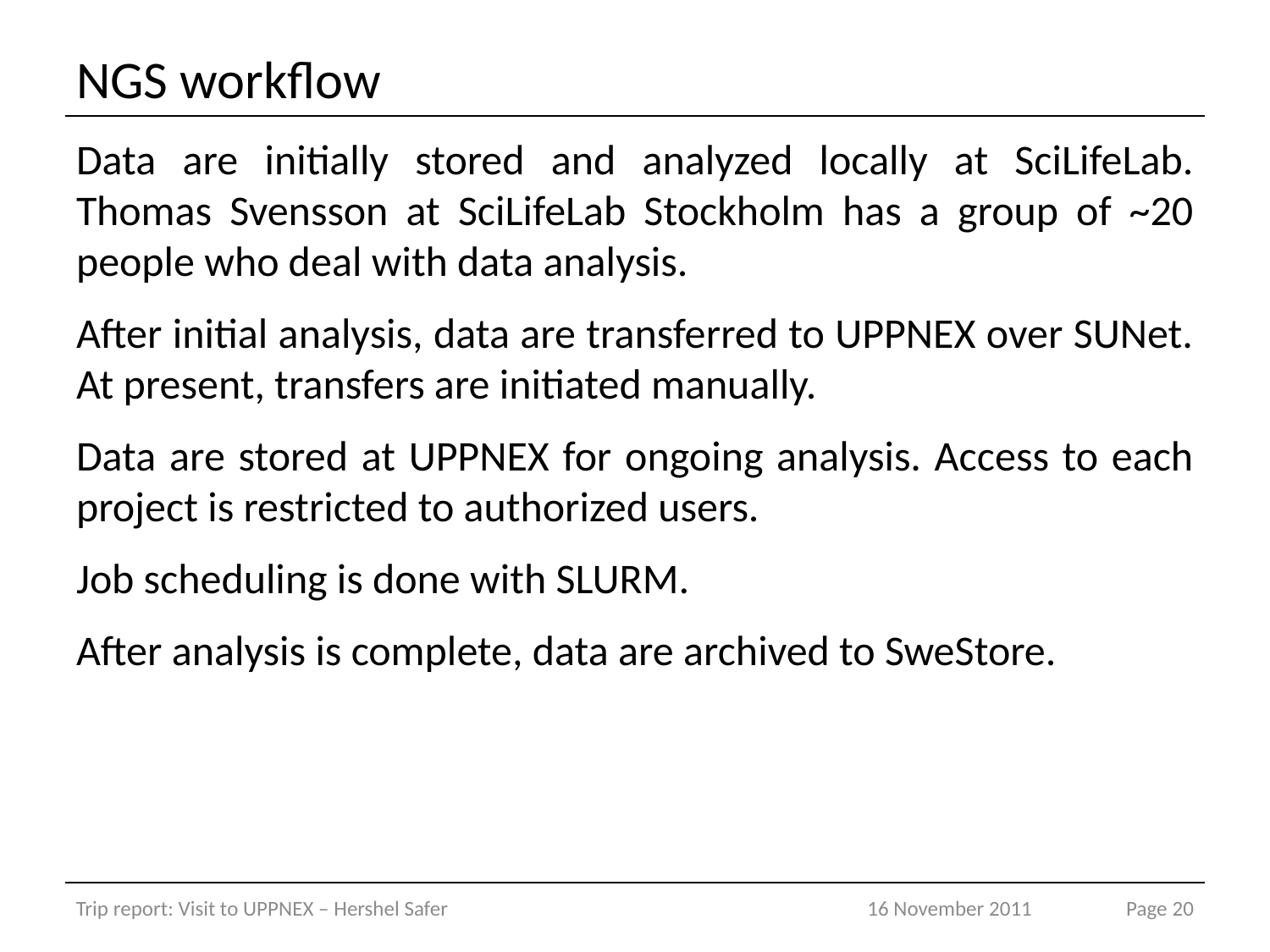

# NGS workflow
Data are initially stored and analyzed locally at SciLifeLab. Thomas Svensson at SciLifeLab Stockholm has a group of ~20 people who deal with data analysis.
After initial analysis, data are transferred to UPPNEX over SUNet. At present, transfers are initiated manually.
Data are stored at UPPNEX for ongoing analysis. Access to each project is restricted to authorized users.
Job scheduling is done with SLURM.
After analysis is complete, data are archived to SweStore.

Trip report: Visit to UPPNEX – Hershel Safer
16 November 2011
Page 20